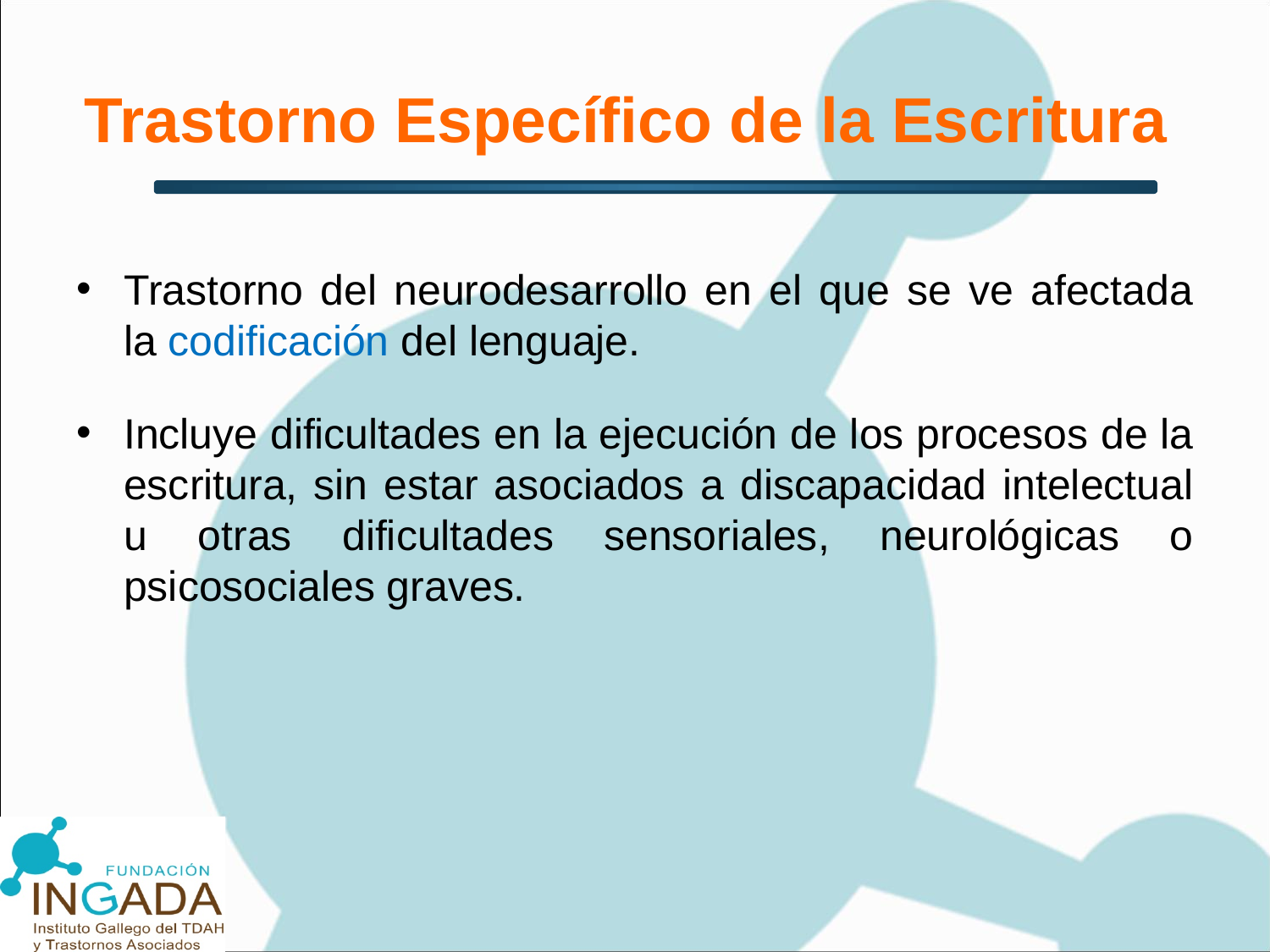

# Trastorno Específico de la Escritura

Trastorno del neurodesarrollo en el que se ve afectada la codificación del lenguaje.
Incluye dificultades en la ejecución de los procesos de la escritura, sin estar asociados a discapacidad intelectual u otras dificultades sensoriales, neurológicas o psicosociales graves.